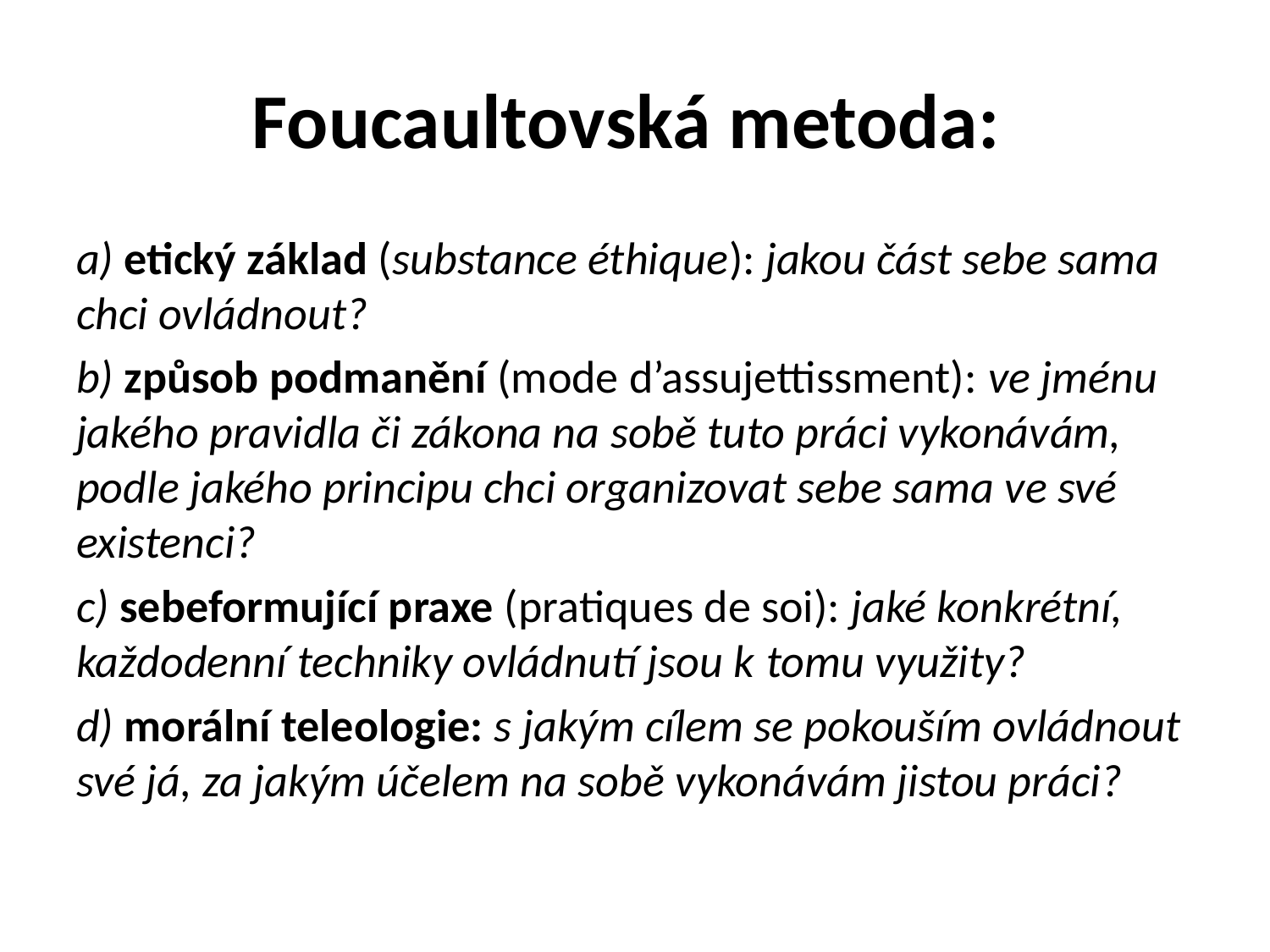

# Foucaultovská metoda:
a) etický základ (substance éthique): jakou část sebe sama chci ovládnout?
b) způsob podmanění (mode d’assujettissment): ve jménu jakého pravidla či zákona na sobě tuto práci vykonávám, podle jakého principu chci organizovat sebe sama ve své existenci?
c) sebeformující praxe (pratiques de soi): jaké konkrétní, každodenní techniky ovládnutí jsou k tomu využity?
d) morální teleologie: s jakým cílem se pokouším ovládnout své já, za jakým účelem na sobě vykonávám jistou práci?